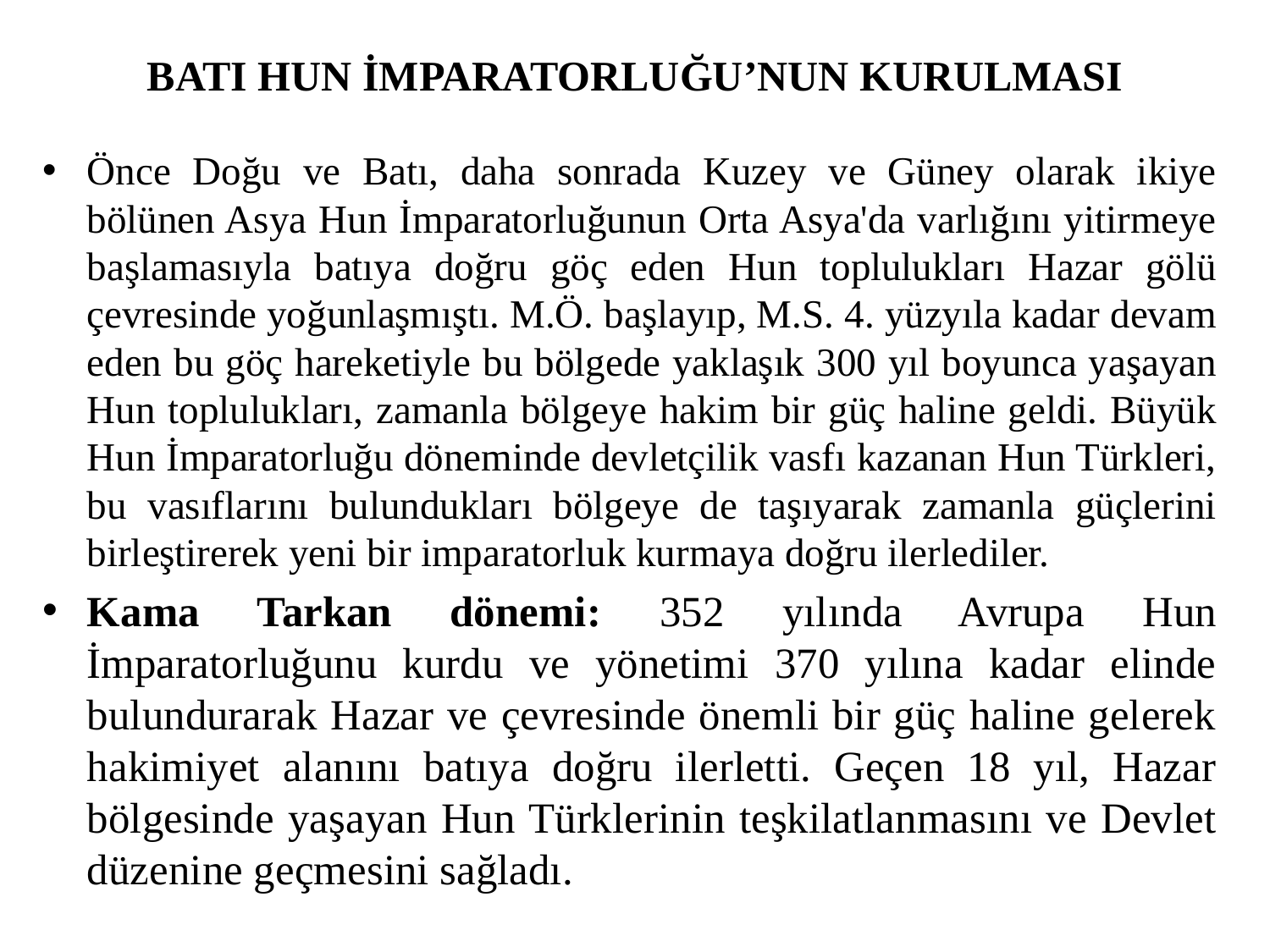

# BATI HUN İMPARATORLUĞU’NUN KURULMASI
Önce Doğu ve Batı, daha sonrada Kuzey ve Güney olarak ikiye bölünen Asya Hun İmparatorluğunun Orta Asya'da varlığını yitirmeye başlamasıyla batıya doğru göç eden Hun toplulukları Hazar gölü çevresinde yoğunlaşmıştı. M.Ö. başlayıp, M.S. 4. yüzyıla kadar devam eden bu göç hareketiyle bu bölgede yaklaşık 300 yıl boyunca yaşayan Hun toplulukları, zamanla bölgeye hakim bir güç haline geldi. Büyük Hun İmparatorluğu döneminde devletçilik vasfı kazanan Hun Türkleri, bu vasıflarını bulundukları bölgeye de taşıyarak zamanla güçlerini birleştirerek yeni bir imparatorluk kurmaya doğru ilerlediler.
Kama Tarkan dönemi: 352 yılında Avrupa Hun İmparatorluğunu kurdu ve yönetimi 370 yılına kadar elinde bulundurarak Hazar ve çevresinde önemli bir güç haline gelerek hakimiyet alanını batıya doğru ilerletti. Geçen 18 yıl, Hazar bölgesinde yaşayan Hun Türklerinin teşkilatlanmasını ve Devlet düzenine geçmesini sağladı.